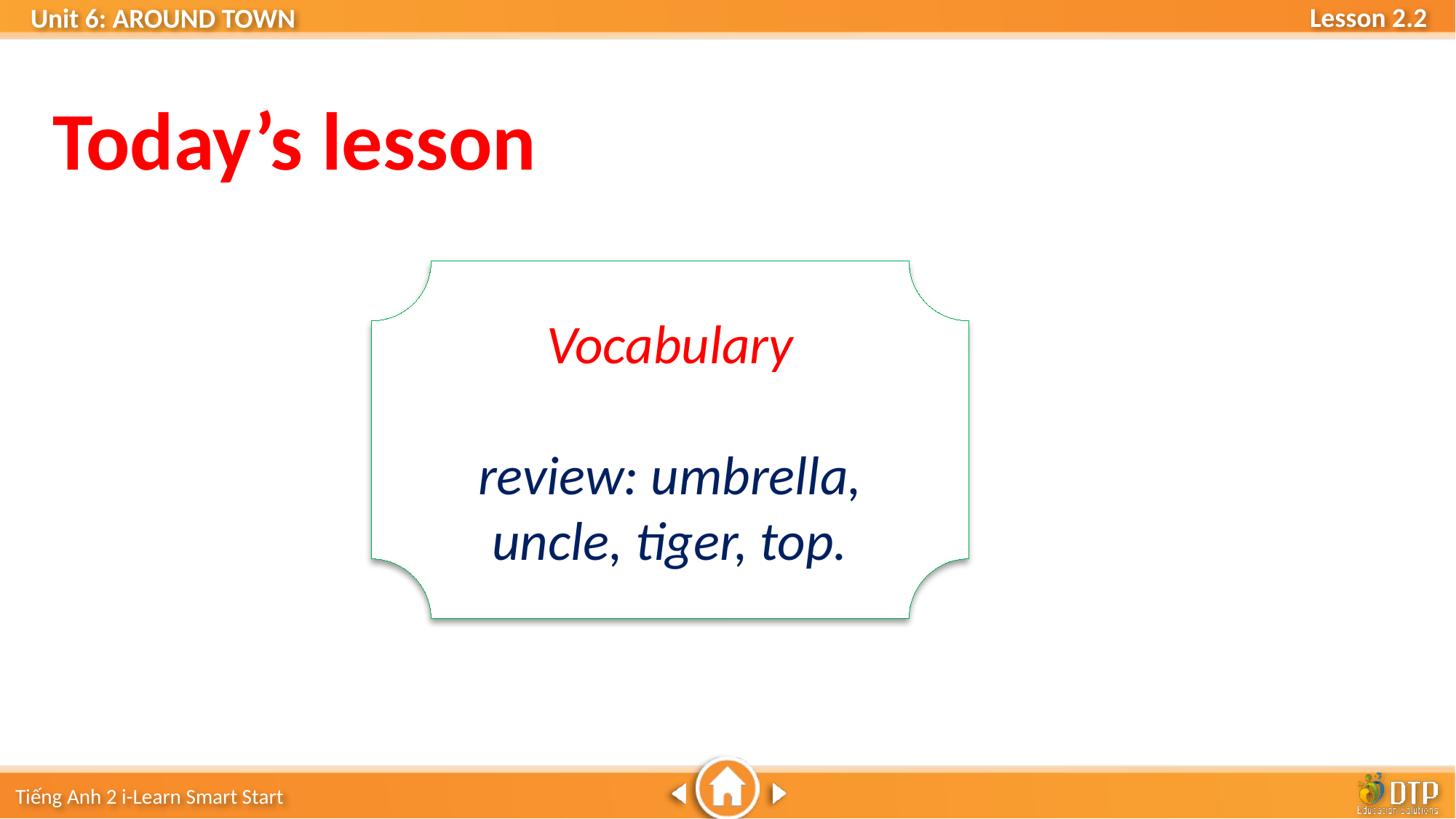

Today’s lesson
Vocabulary

review: umbrella, uncle, tiger, top.